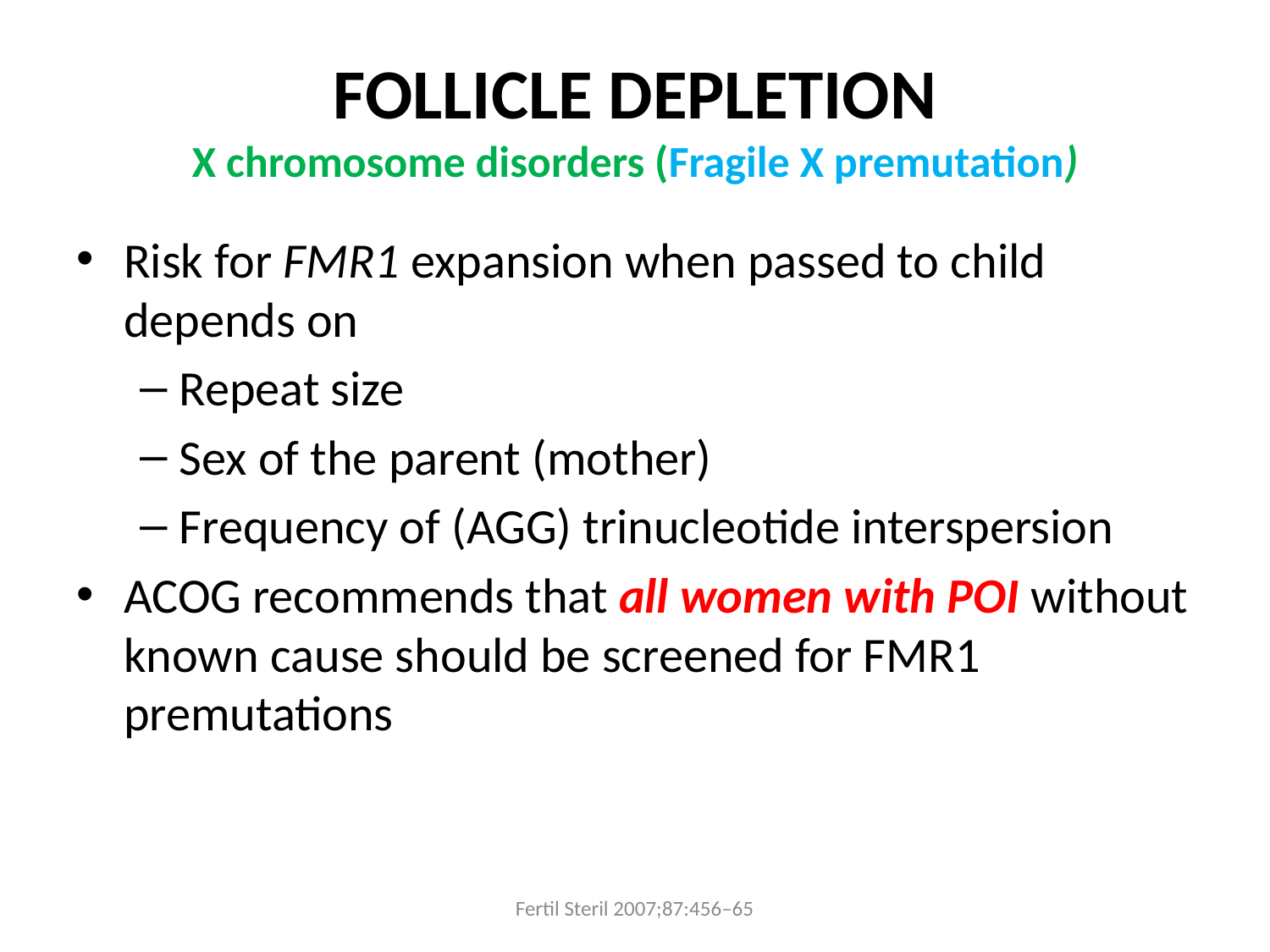

# FOLLICLE DEPLETION X chromosome disorders (Fragile X premutation)
Risk for FMR1 expansion when passed to child depends on
Repeat size
Sex of the parent (mother)
Frequency of (AGG) trinucleotide interspersion
ACOG recommends that all women with POI without known cause should be screened for FMR1 premutations

Fertil Steril 2007;87:456–65